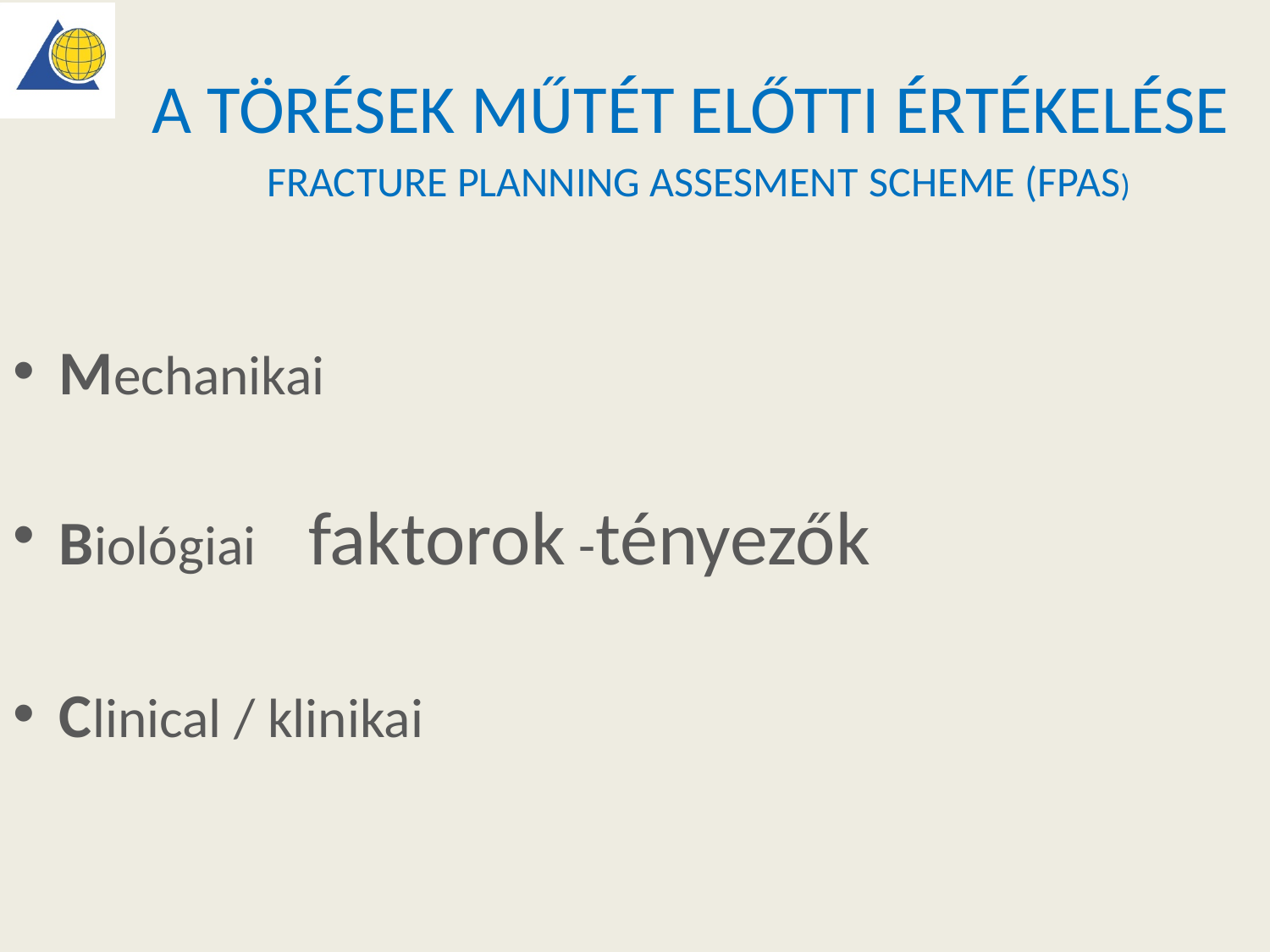

# A törések műtét előtti értékelése Fracture Planning Assesment Scheme (FPAS)
Mechanikai
Biológiai				faktorok -tényezők
Clinical / klinikai